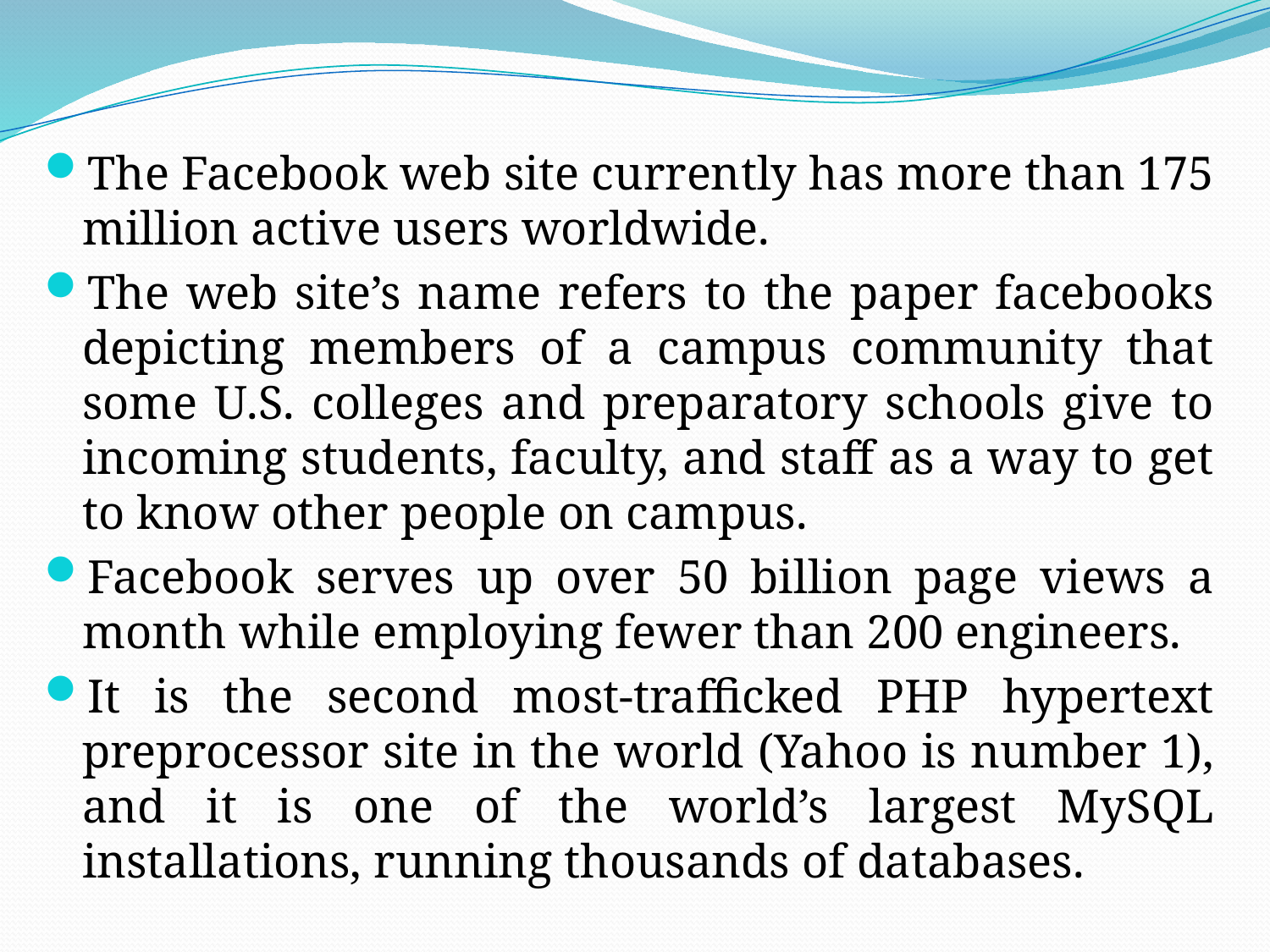

The Facebook web site currently has more than 175 million active users worldwide.
The web site’s name refers to the paper facebooks depicting members of a campus community that some U.S. colleges and preparatory schools give to incoming students, faculty, and staff as a way to get to know other people on campus.
Facebook serves up over 50 billion page views a month while employing fewer than 200 engineers.
It is the second most-trafficked PHP hypertext preprocessor site in the world (Yahoo is number 1), and it is one of the world’s largest MySQL installations, running thousands of databases.